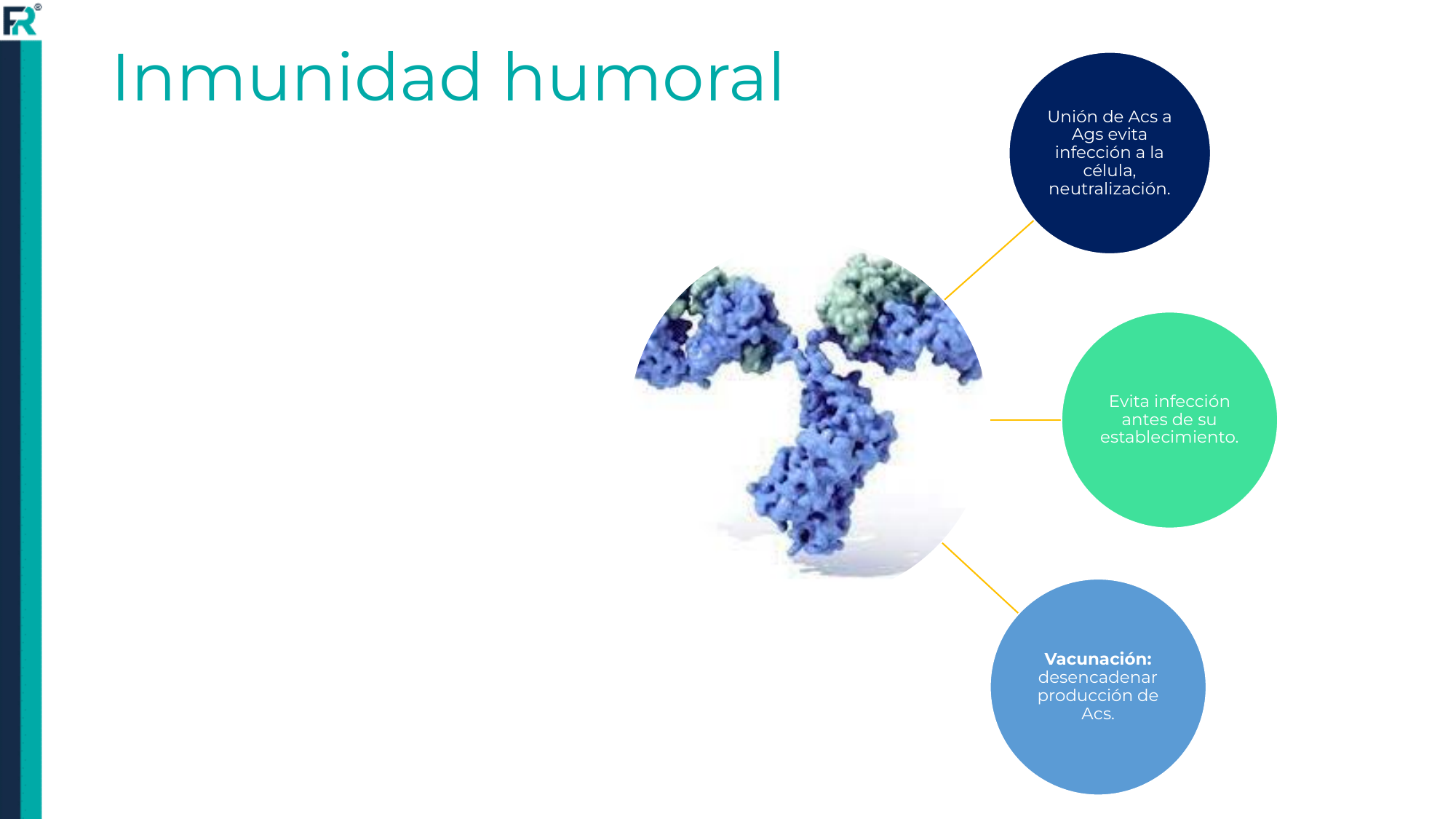

# Inmunidad humoral
Unión de Acs a Ags evita infección a la célula, neutralización.
Evita infección antes de su establecimiento.
Vacunación: desencadenar producción de Acs.